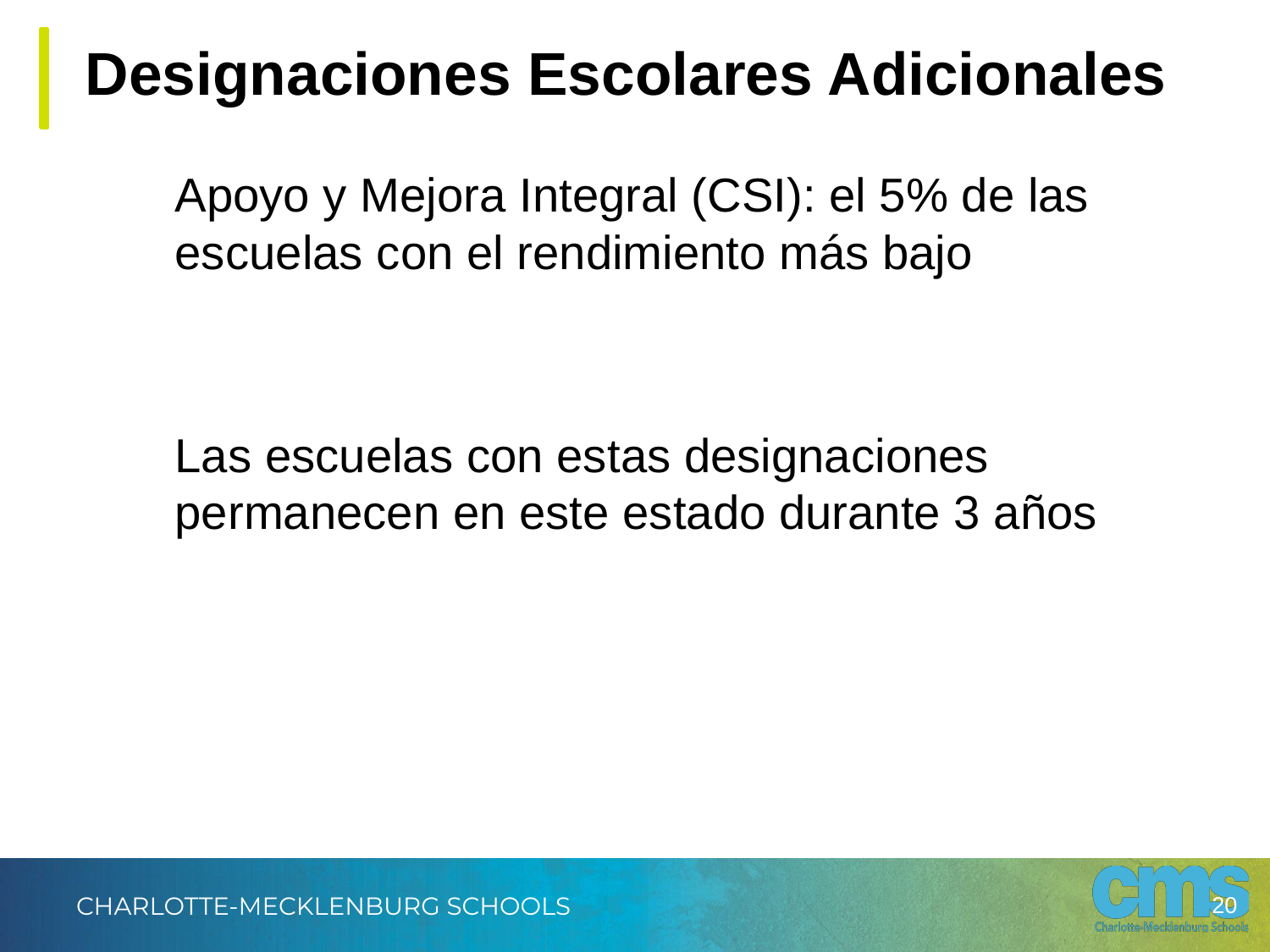

# Designaciones Escolares Adicionales
Apoyo y Mejora Integral (CSI): el 5% de las escuelas con el rendimiento más bajo

Las escuelas con estas designaciones permanecen en este estado durante 3 años

20